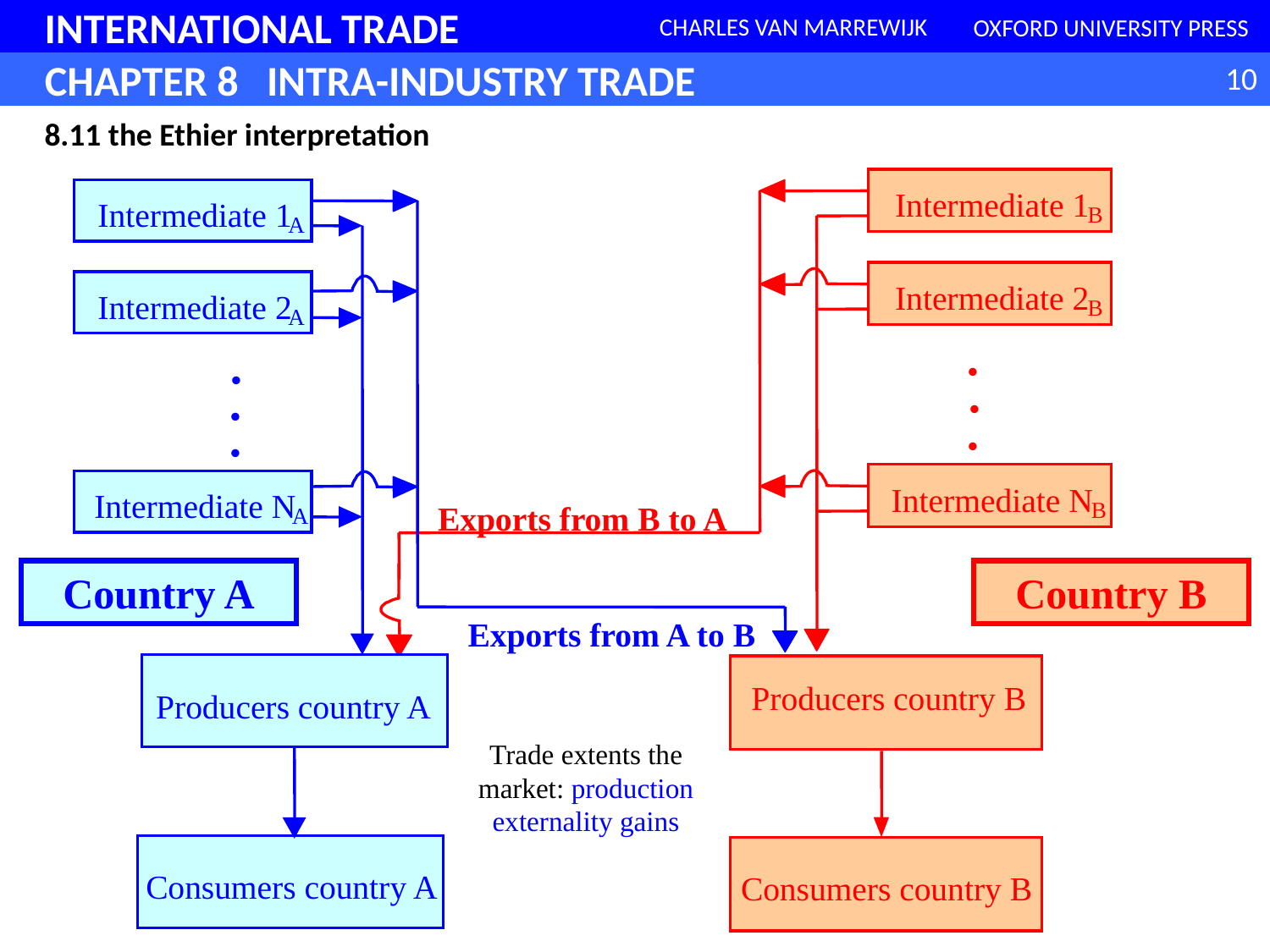

8.11 the Ethier interpretation

Intermediate 1
B

Intermediate 2
B

Intermediate N
B

.
.
.

Intermediate 1
A

Intermediate 2
A

.

Intermediate N
A

.
.

Exports from B to A

Exports from A to B

Country A
Country B

Producers country A

Consumers country A

Producers country B

Consumers country B
Trade extents the market: production externality gains